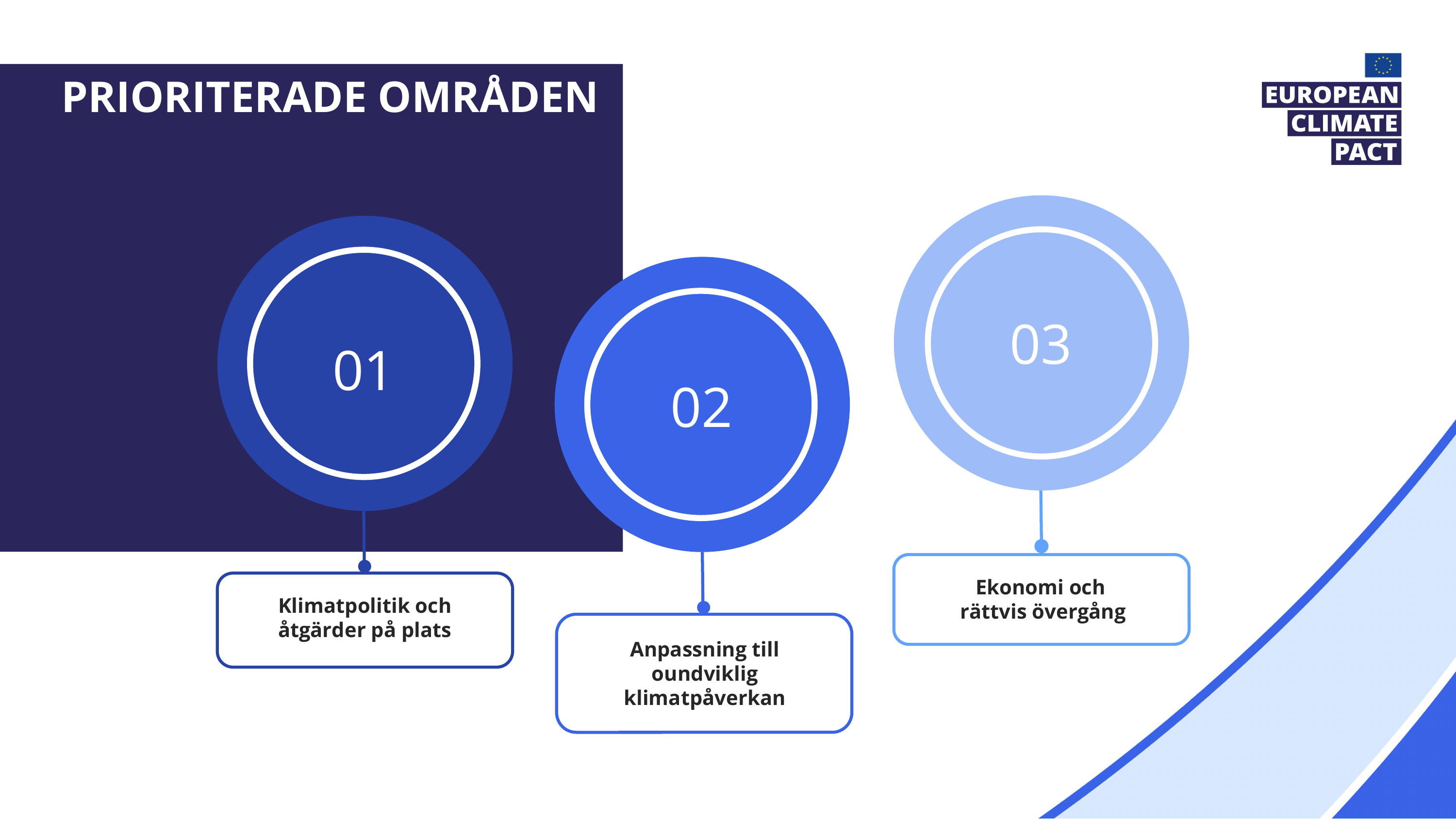

prioriterade områden

03
01
02

Ekonomi och 
rättvis övergång

Klimatpolitik och åtgärder på plats

Anpassning till oundviklig
klimatpåverkan